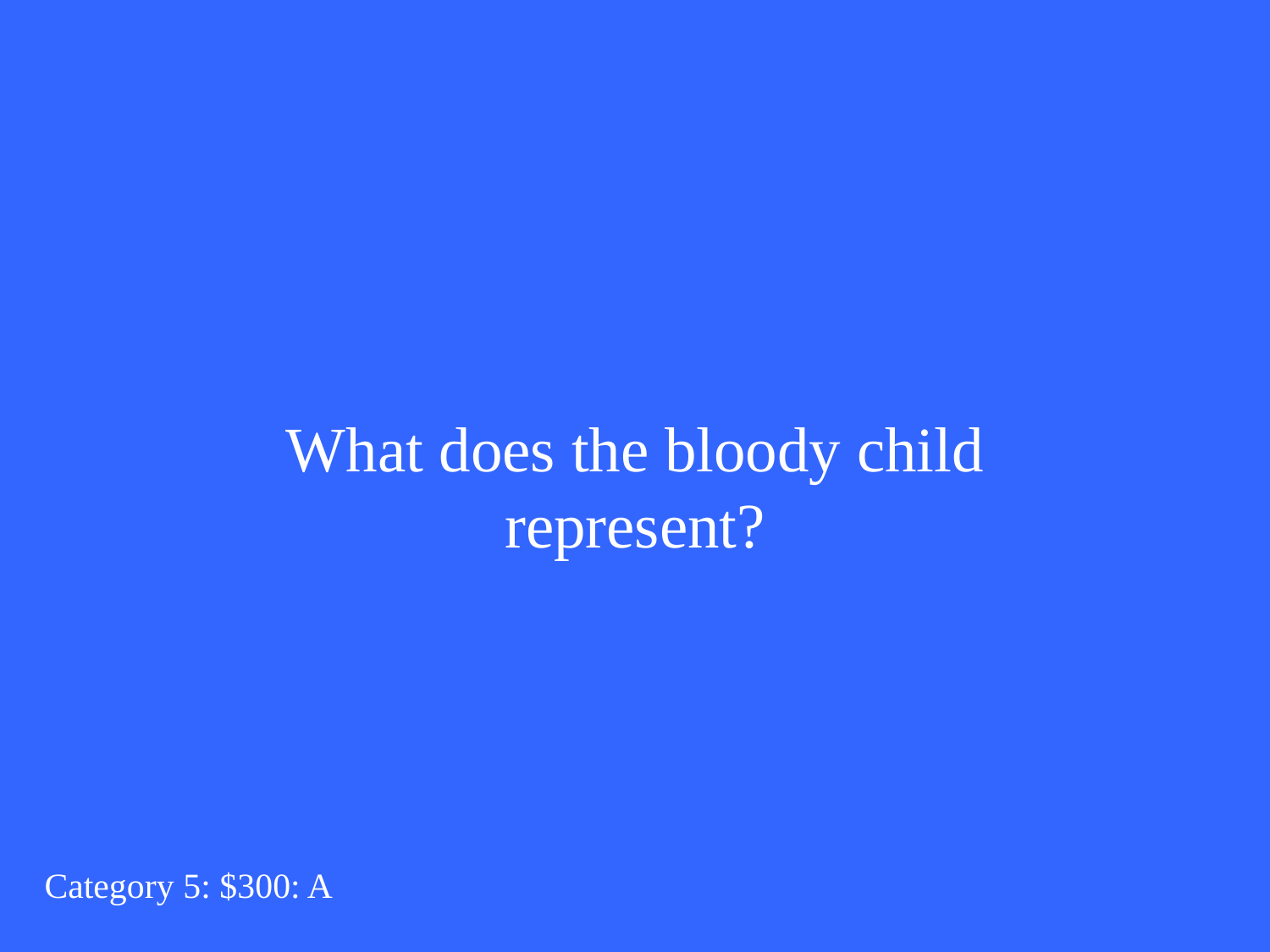

What does the bloody child represent?
Category 5: $300: A